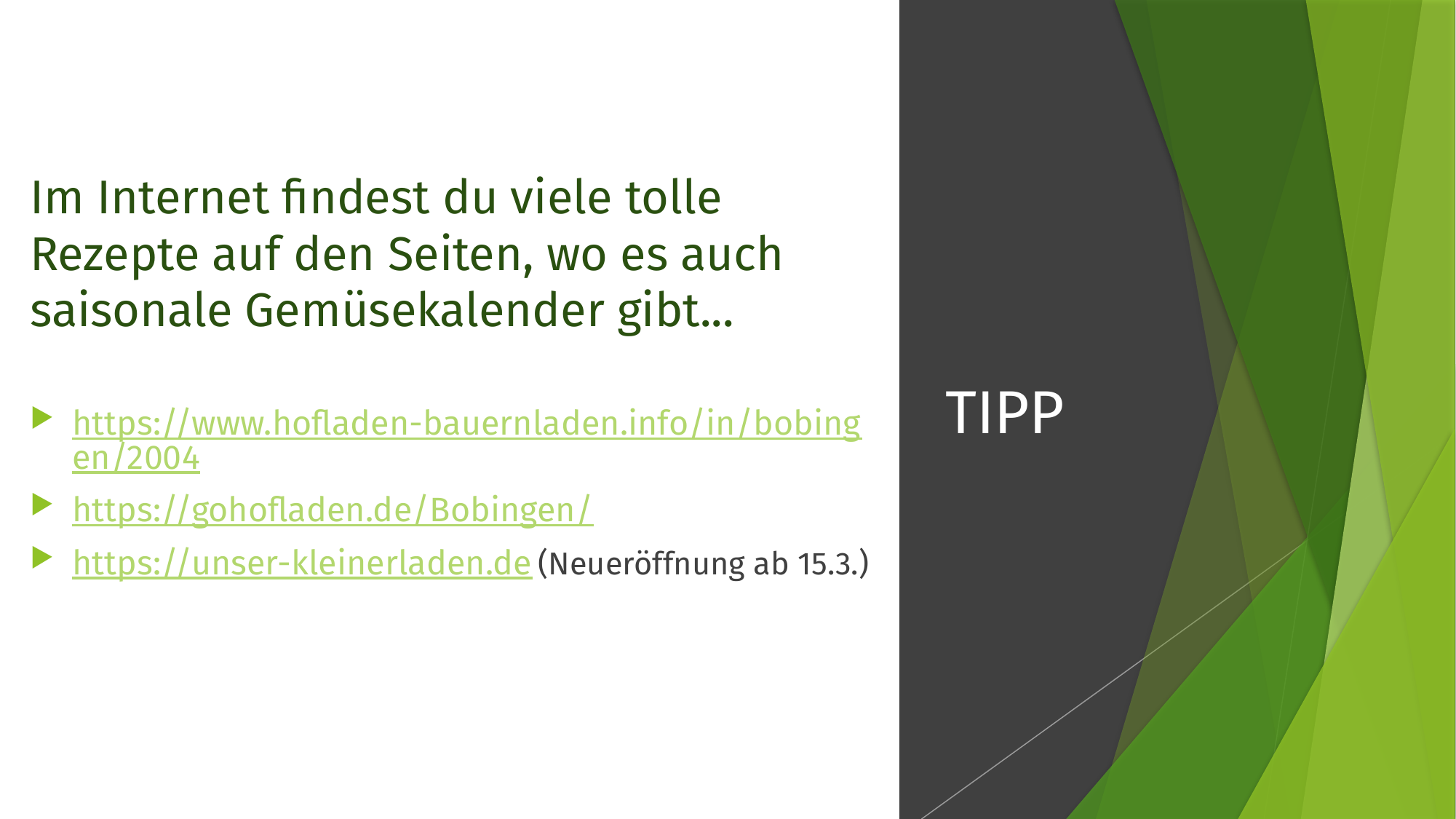

Im Internet findest du viele tolle Rezepte auf den Seiten, wo es auch saisonale Gemüsekalender gibt...

https://www.hofladen-bauernladen.info/in/bobingen/2004
https://gohofladen.de/Bobingen/
https://unser-kleinerladen.de (Neueröffnung ab 15.3.)

# TIPP